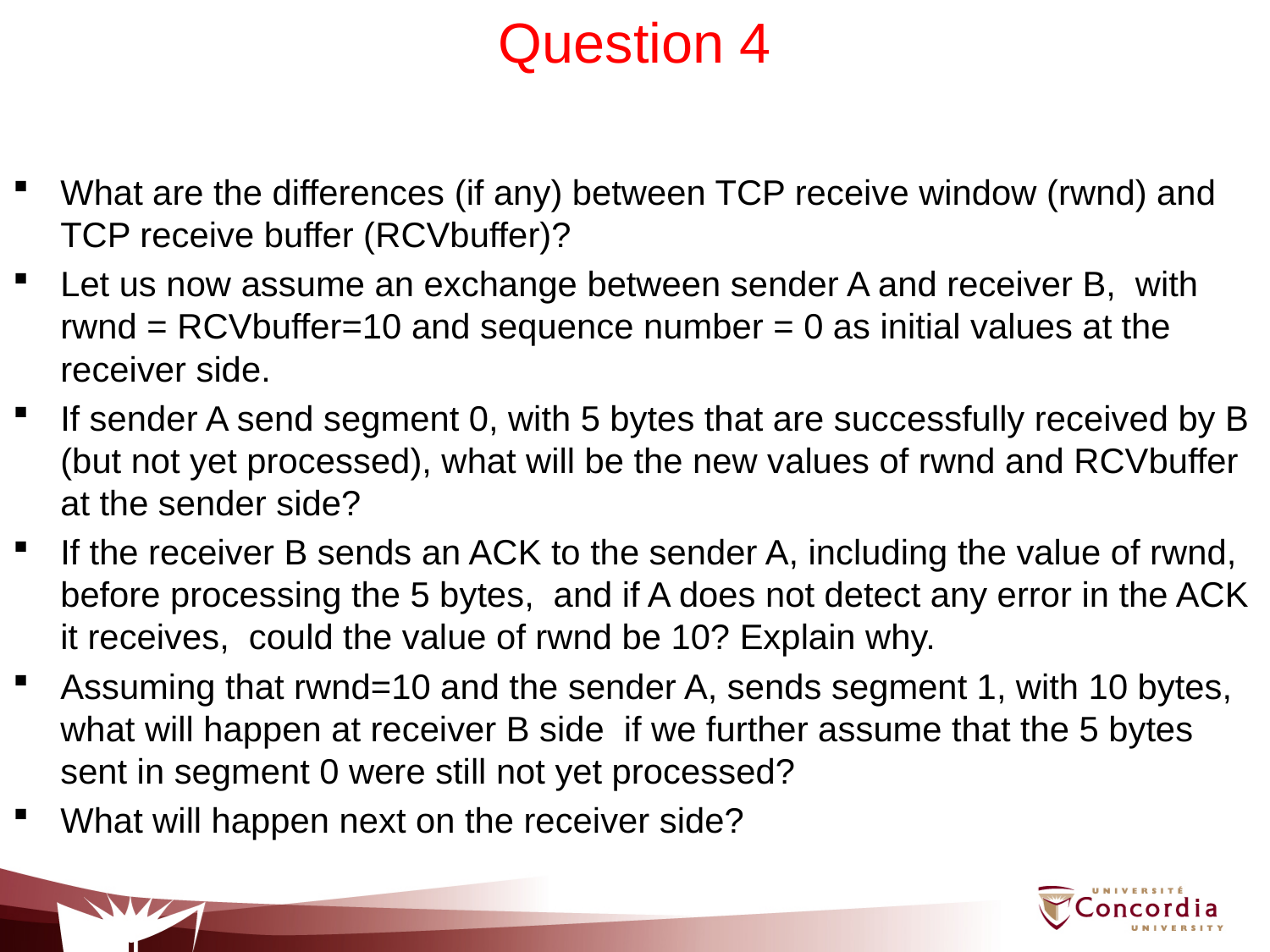

# Question 4

What are the differences (if any) between TCP receive window (rwnd) and TCP receive buffer (RCVbuffer)?
Let us now assume an exchange between sender A and receiver B,  with rwnd = RCVbuffer=10 and sequence number = 0 as initial values at the receiver side.
If sender A send segment 0, with 5 bytes that are successfully received by B (but not yet processed), what will be the new values of rwnd and RCVbuffer at the sender side?
If the receiver B sends an ACK to the sender A, including the value of rwnd, before processing the 5 bytes,  and if A does not detect any error in the ACK it receives,  could the value of rwnd be 10? Explain why.
Assuming that rwnd=10 and the sender A, sends segment 1, with 10 bytes, what will happen at receiver B side  if we further assume that the 5 bytes sent in segment 0 were still not yet processed?
What will happen next on the receiver side?

.